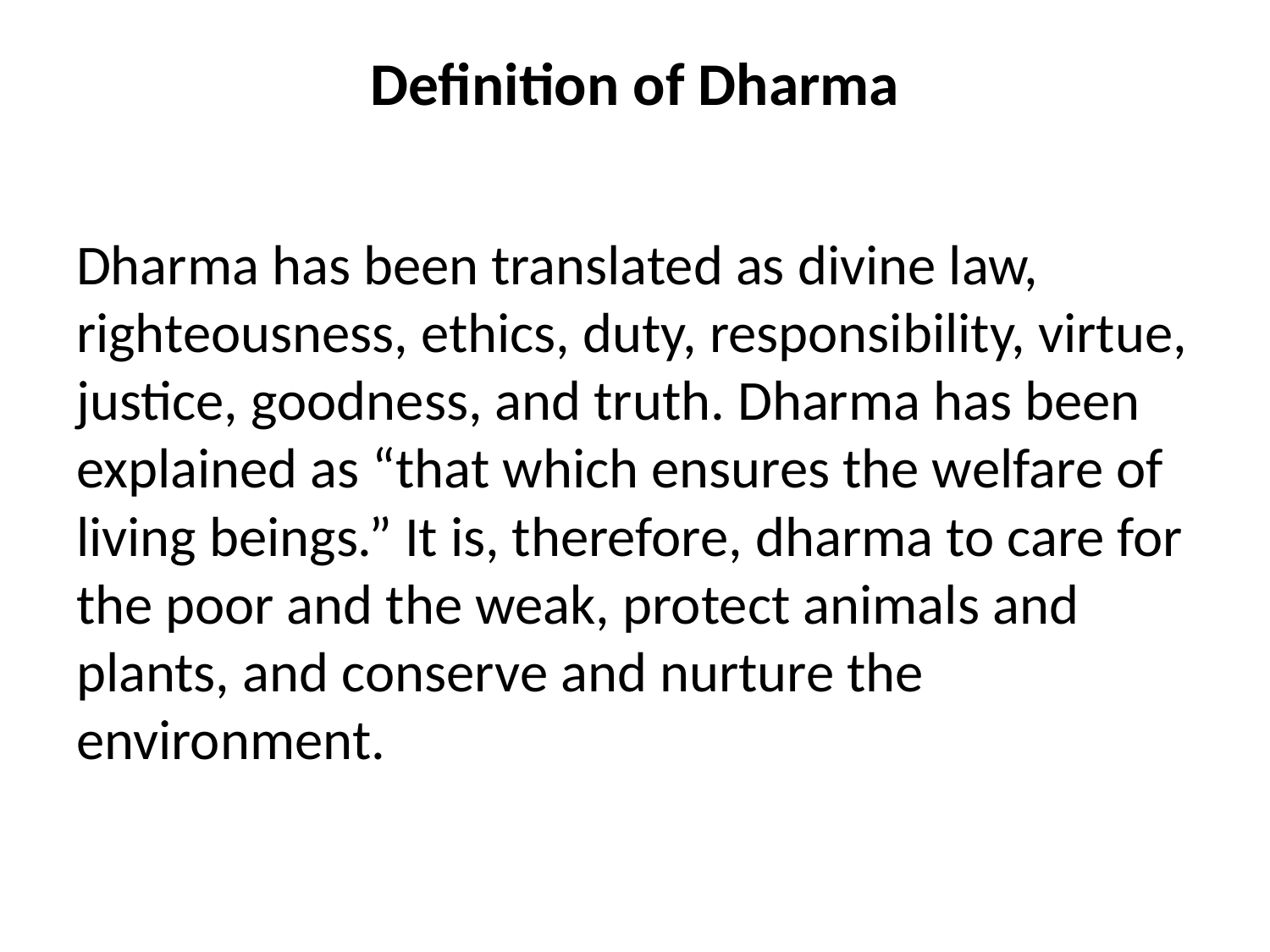

# Definition of Dharma
Dharma has been translated as divine law, righteousness, ethics, duty, responsibility, virtue, justice, goodness, and truth. Dharma has been explained as “that which ensures the welfare of living beings.” It is, therefore, dharma to care for the poor and the weak, protect animals and plants, and conserve and nurture the environment.